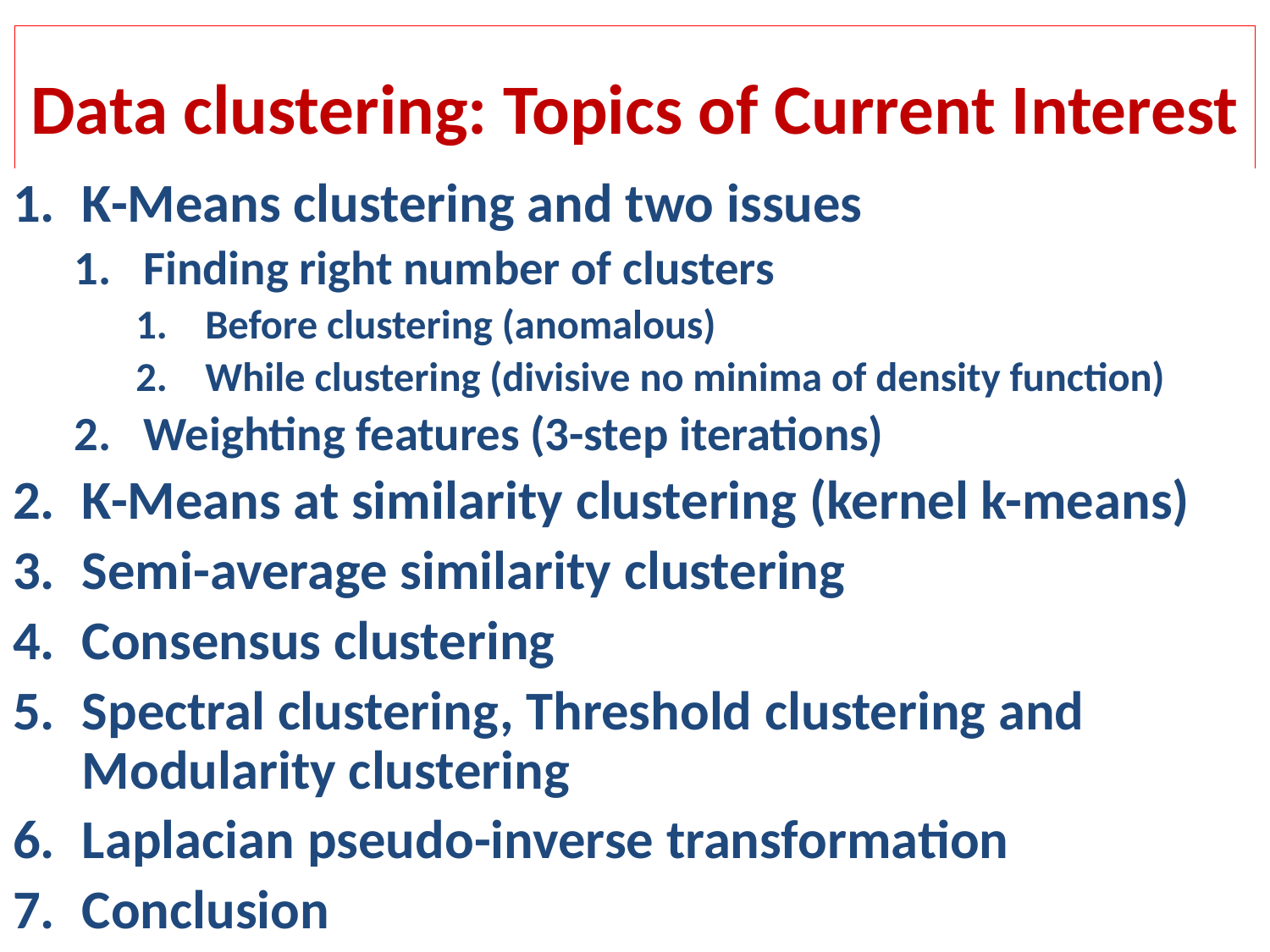

# Data clustering: Topics of Current Interest
K-Means clustering and two issues
Finding right number of clusters
Before clustering (anomalous)
While clustering (divisive no minima of density function)
Weighting features (3-step iterations)
K-Means at similarity clustering (kernel k-means)
Semi-average similarity clustering
Consensus clustering
Spectral clustering, Threshold clustering and Modularity clustering
Laplacian pseudo-inverse transformation
Conclusion